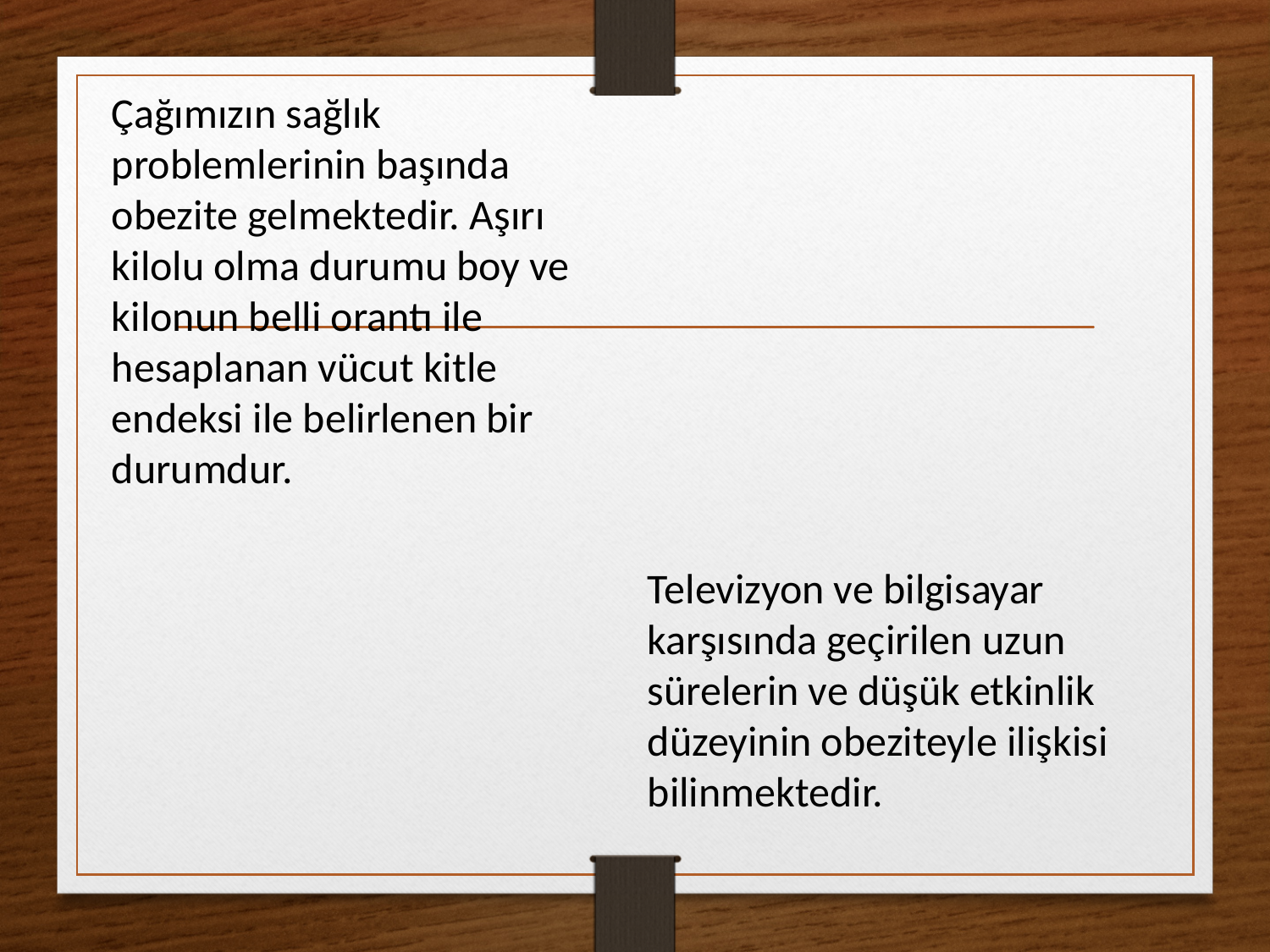

Çağımızın sağlık problemlerinin başında obezite gelmektedir. Aşırı kilolu olma durumu boy ve kilonun belli orantı ile hesaplanan vücut kitle endeksi ile belirlenen bir durumdur.
Televizyon ve bilgisayar karşısında geçirilen uzun sürelerin ve düşük etkinlik düzeyinin obeziteyle ilişkisi bilinmektedir.